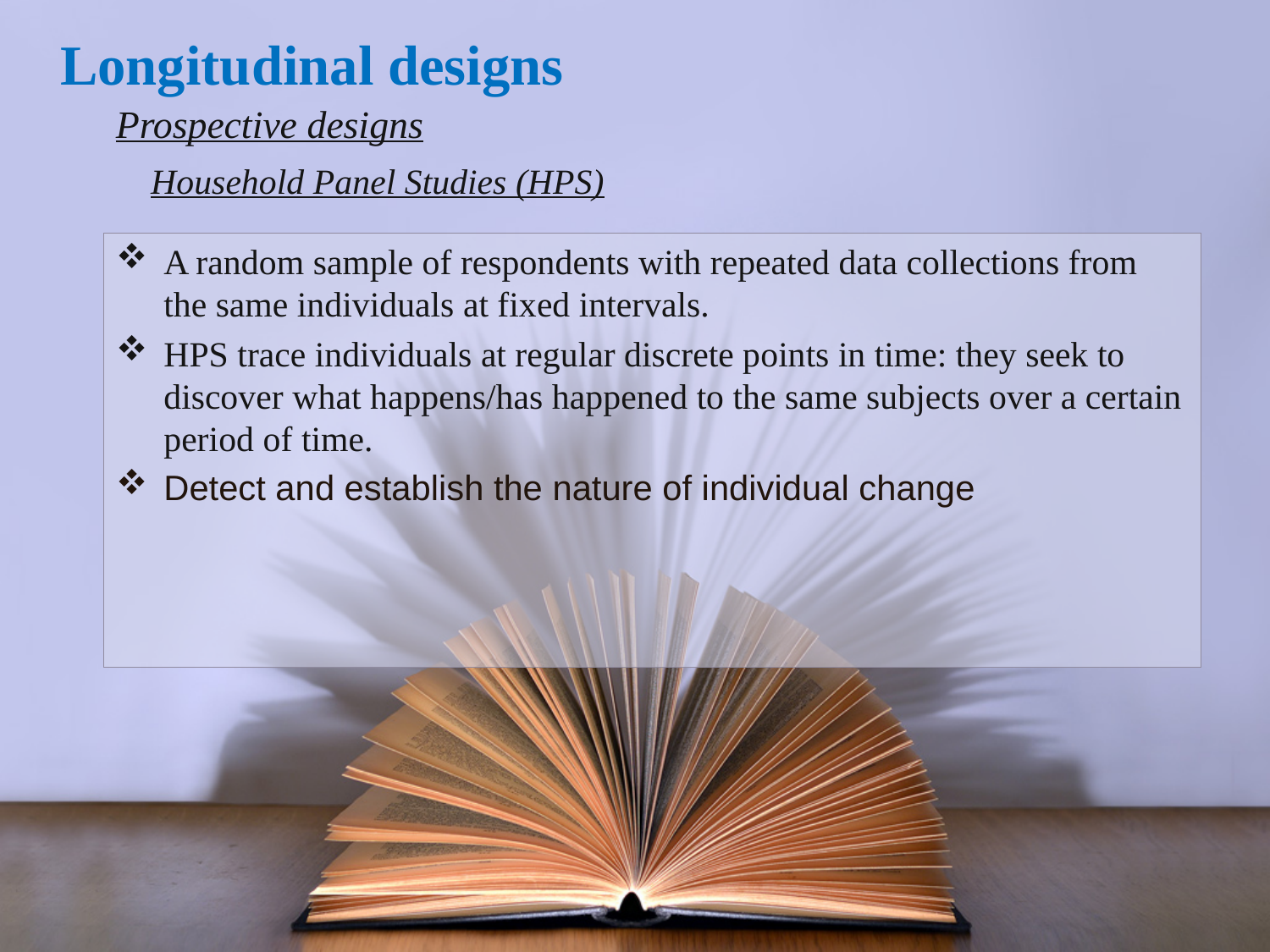

Longitudinal designs

Prospective designs

Household Panel Studies (HPS)

A random sample of respondents with repeated data collections from the same individuals at fixed intervals.
HPS trace individuals at regular discrete points in time: they seek to discover what happens/has happened to the same subjects over a certain period of time.
Detect and establish the nature of individual change